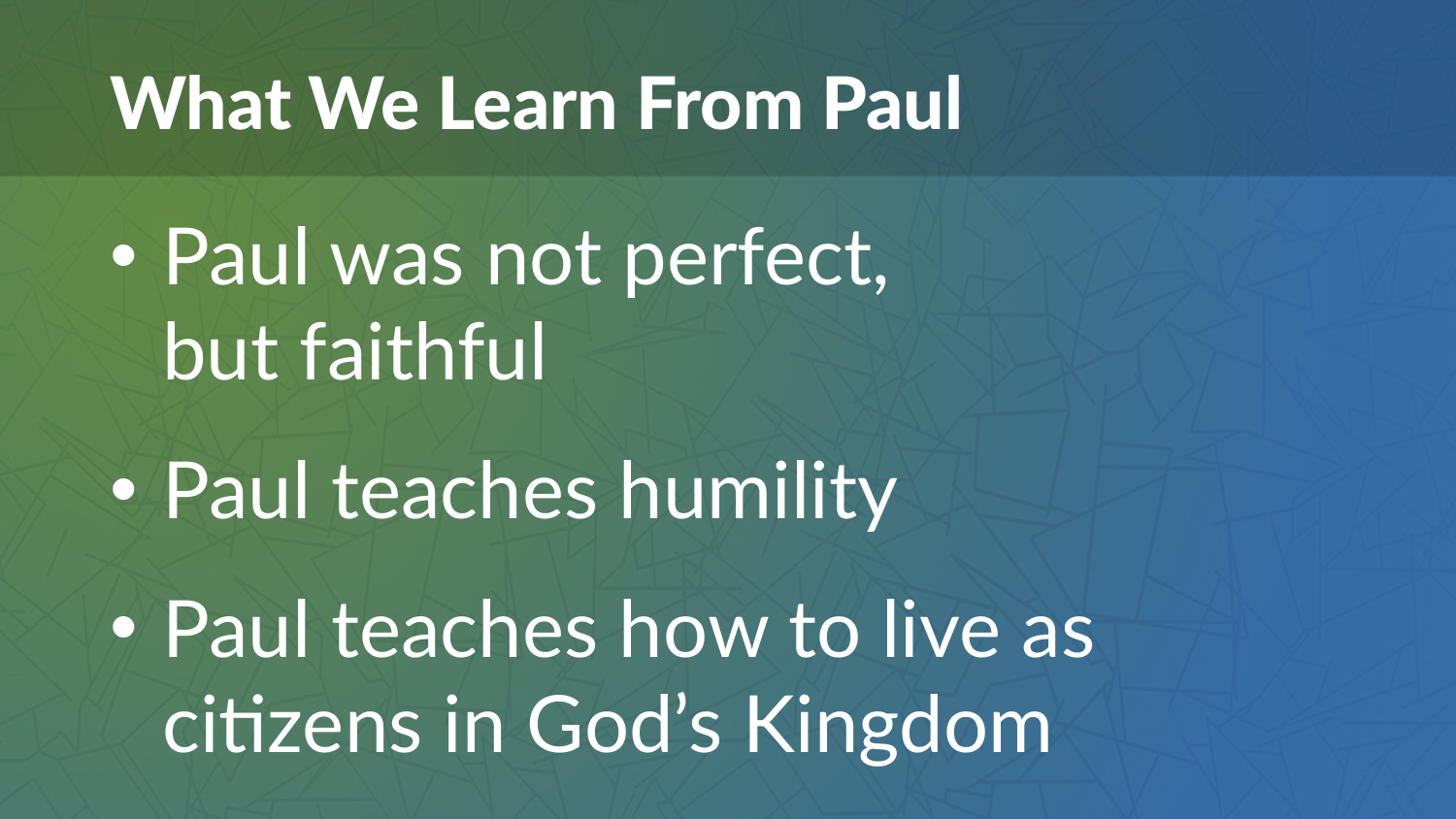

# What We Learn From Paul
Paul was not perfect,
but faithful
Paul teaches humility
Paul teaches how to live as citizens in God’s Kingdom